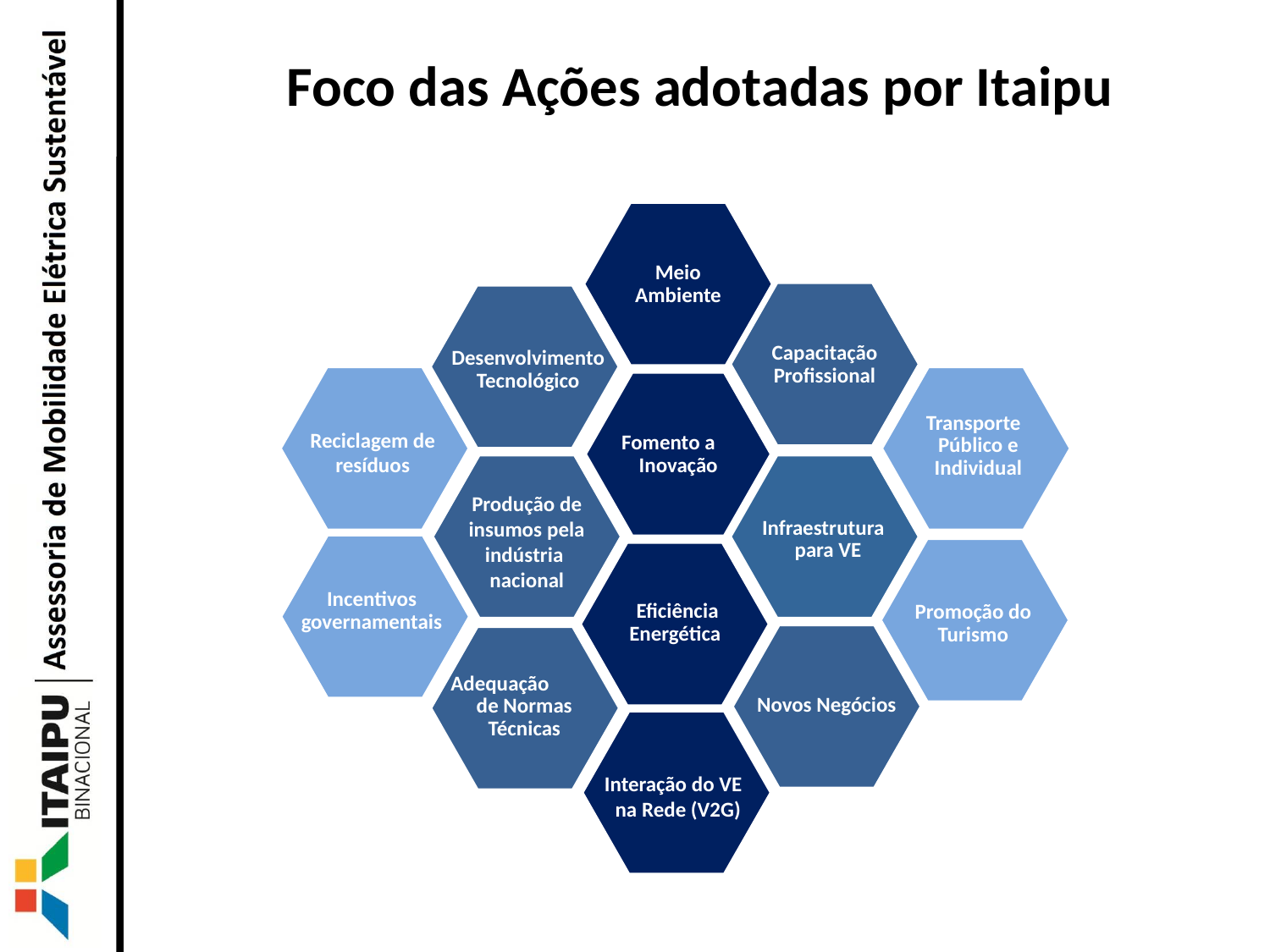

Foco das Ações adotadas por Itaipu
Fomento a     Inovação
Meio Ambiente
Capacitação Profissional
Desenvolvimento de Infraestrutura

Indústria para produção de insumos

Desenvolvimento Tecnológico

Transporte   Público e Individual
Incentivos governamentais
Reciclagem de resíduos

Infraestrutura   para VE
Produção de insumos pela indústria
nacional

Incentivos governamentais
Promoção do Turismo
 Eficiência Energética

Adequação           de Normas Técnicas

Novos Negócios

Reciclagem de resíduos
Interação do VE   na Rede (V2G)